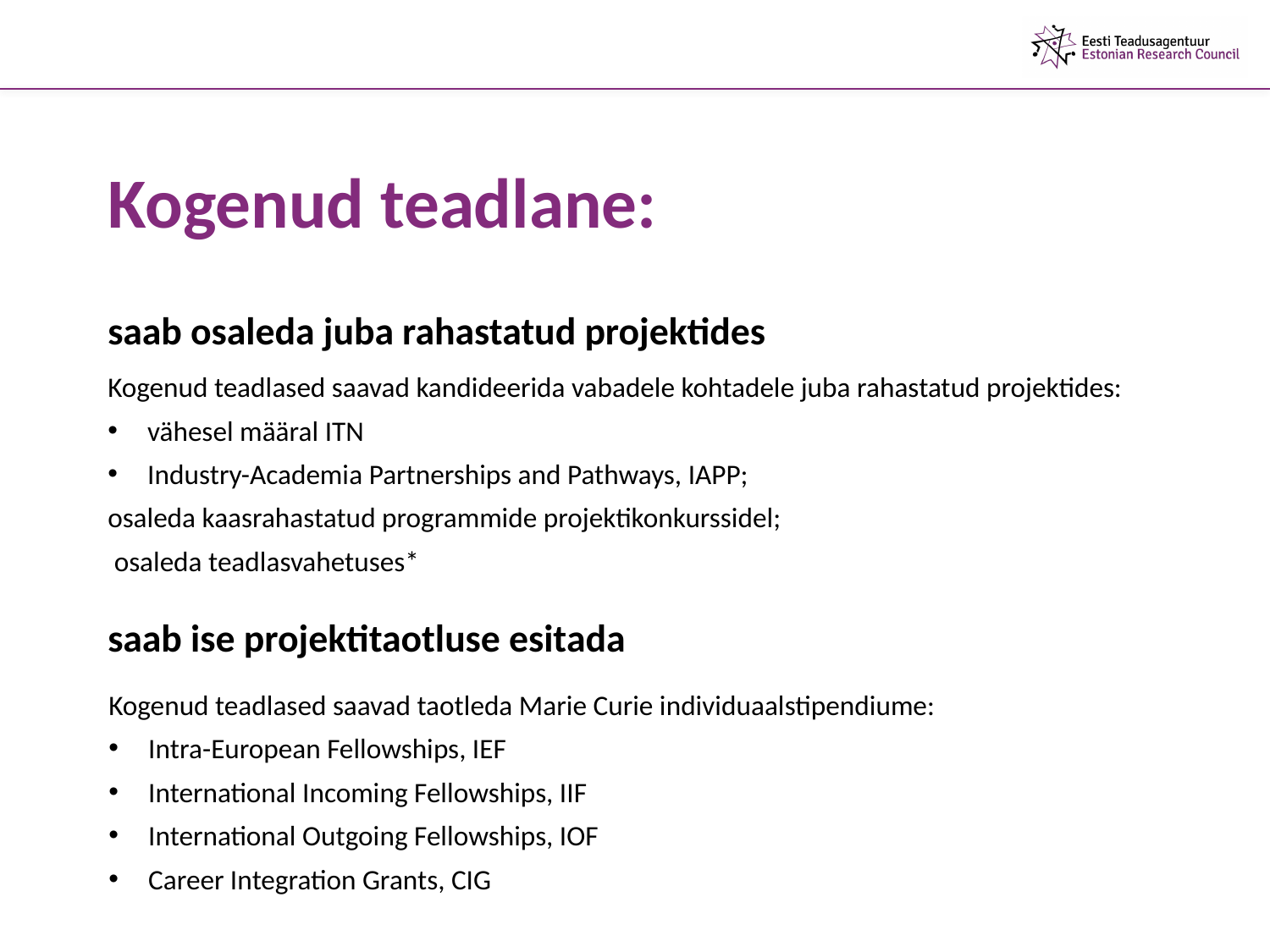

Kogenud teadlane:
saab osaleda juba rahastatud projektides
Kogenud teadlased saavad kandideerida vabadele kohtadele juba rahastatud projektides:
vähesel määral ITN
Industry-Academia Partnerships and Pathways, IAPP;
osaleda kaasrahastatud programmide projektikonkurssidel;
 osaleda teadlasvahetuses*

saab ise projektitaotluse esitada
Kogenud teadlased saavad taotleda Marie Curie individuaalstipendiume:
Intra-European Fellowships, IEF
International Incoming Fellowships, IIF
International Outgoing Fellowships, IOF
Career Integration Grants, CIG